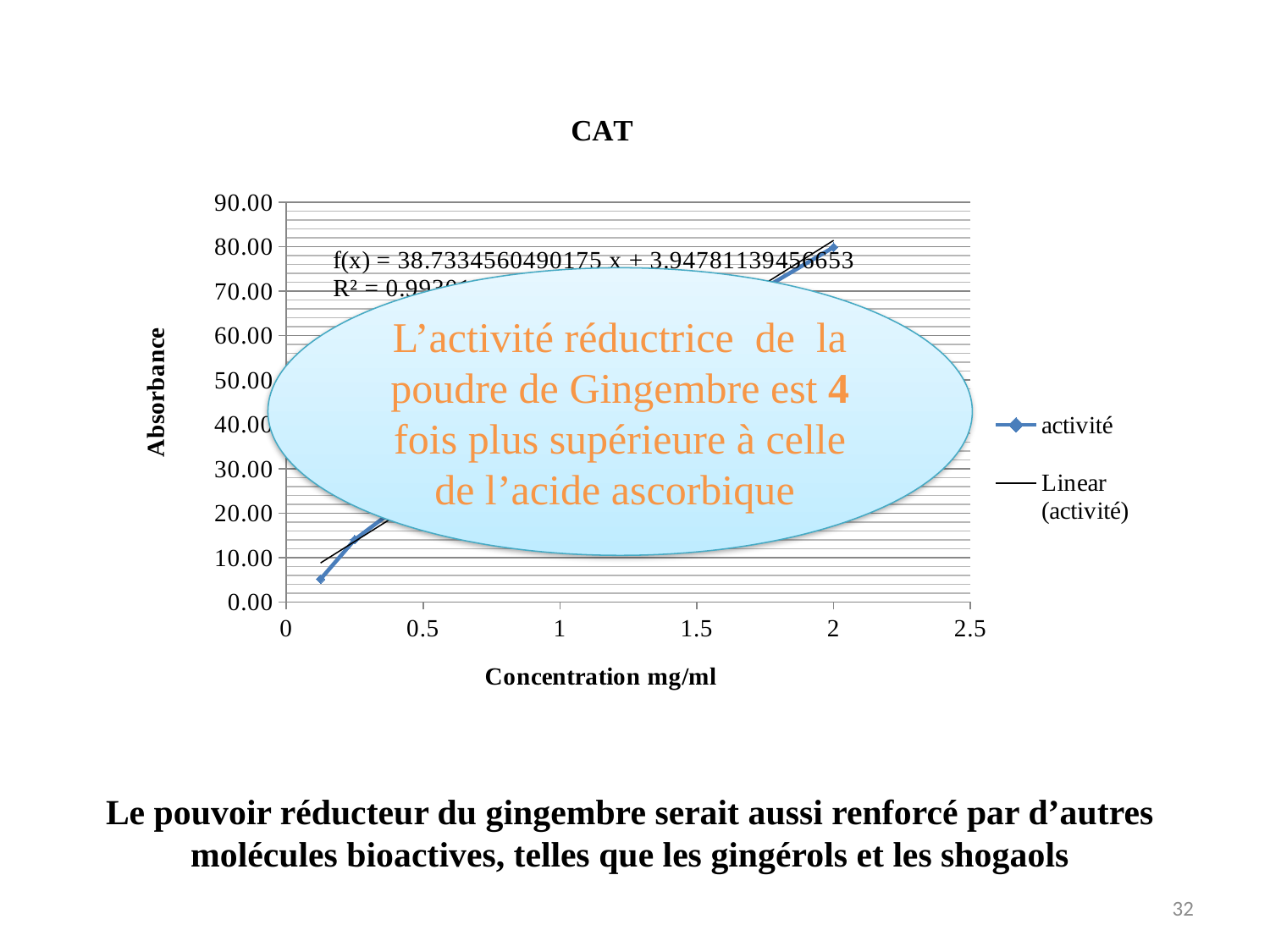

### Chart: CAT

| Category |  |
|---|---|
L’activité réductrice  de  la poudre de Gingembre est 4 fois plus supérieure à celle de l’acide ascorbique
Le pouvoir réducteur du gingembre serait aussi renforcé par d’autres molécules bioactives, telles que les gingérols et les shogaols
32